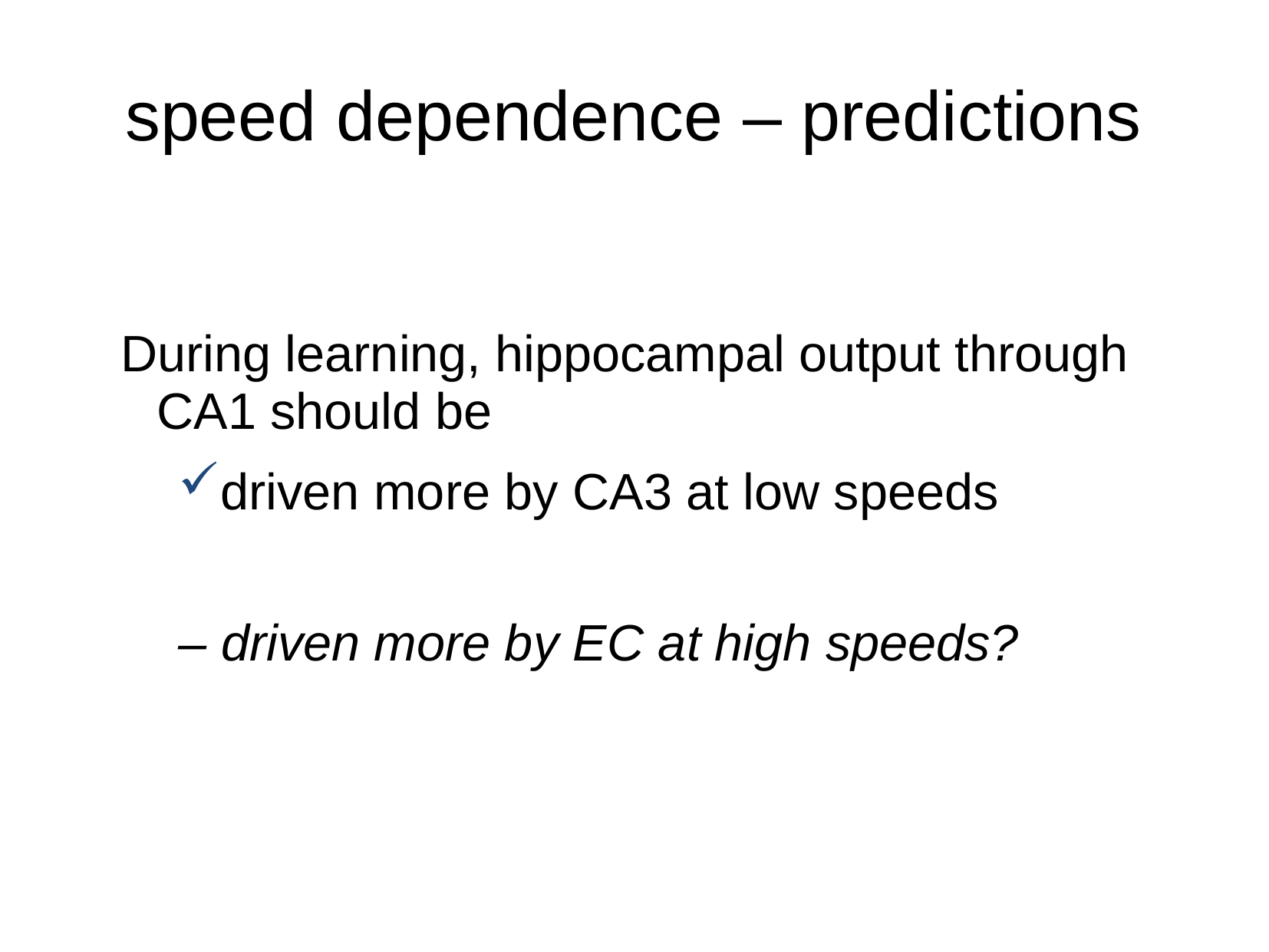

# speed dependence – predictions
During learning, hippocampal output through CA1 should be
driven more by CA3 at low speeds
– driven more by EC at high speeds?